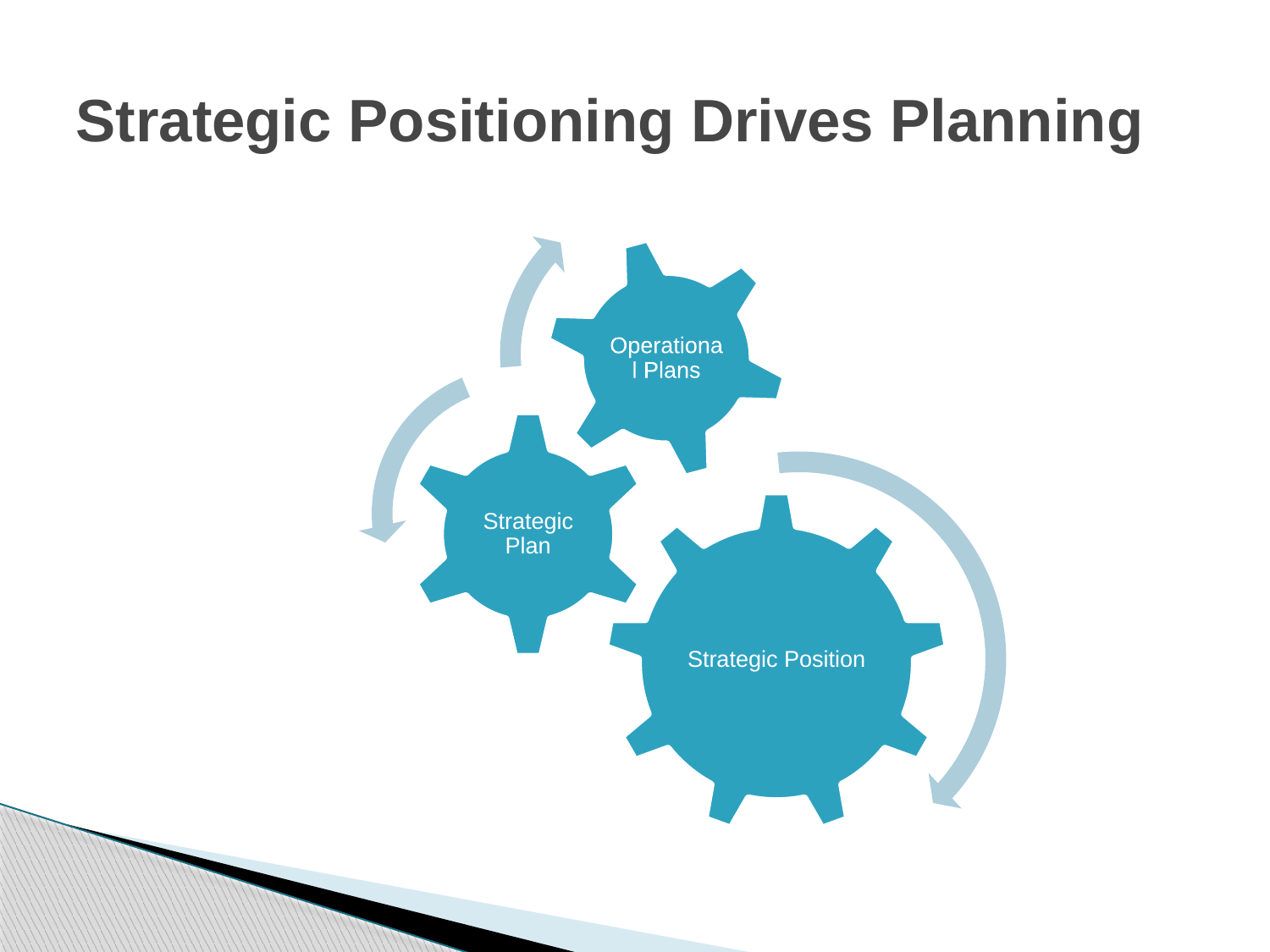

# Strategic Positioning Drives Planning
Strategic Position
Strategic Plan
Operational Plans